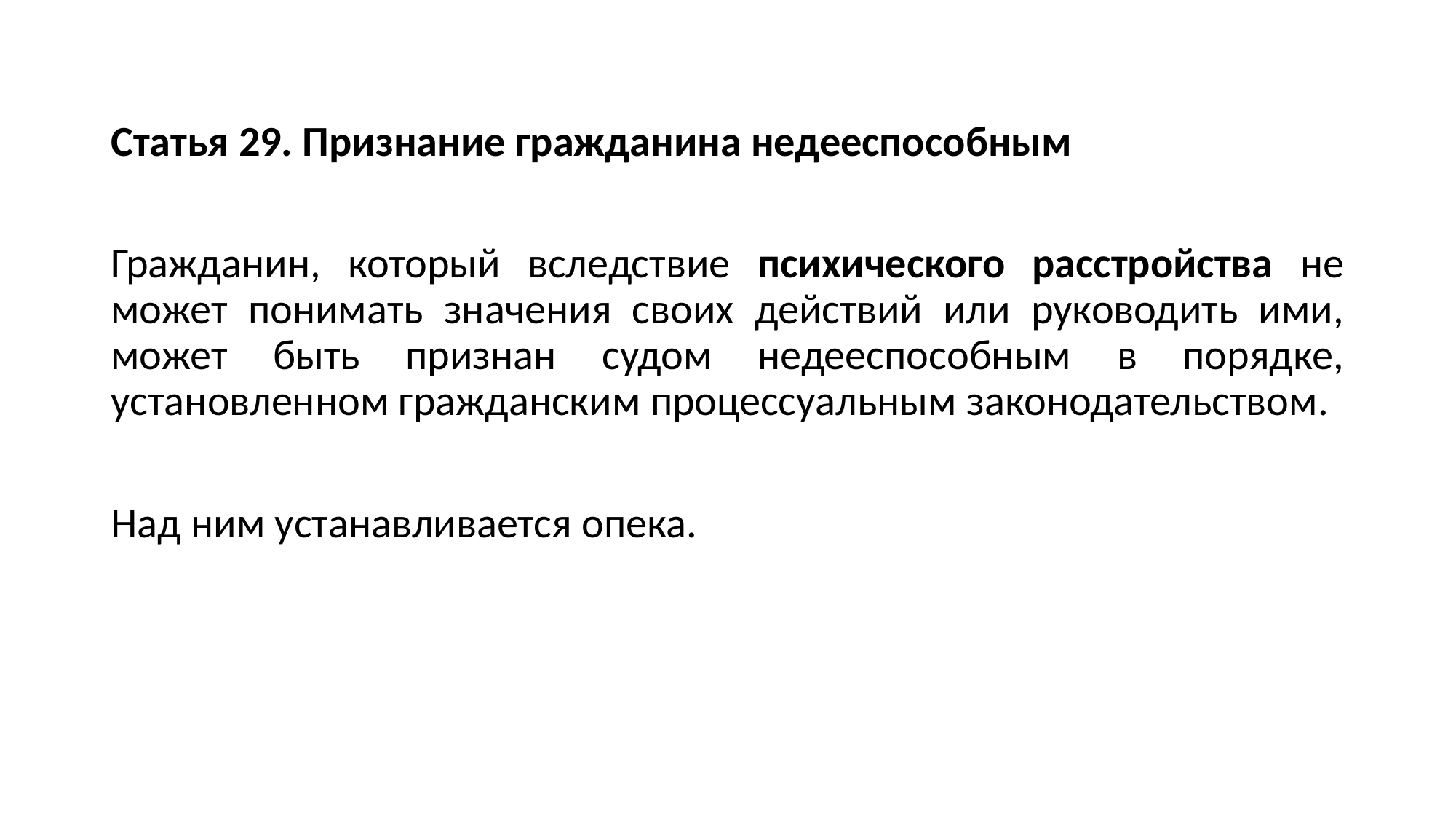

#
Статья 29. Признание гражданина недееспособным

Гражданин, который вследствие психического расстройства не может понимать значения своих действий или руководить ими, может быть признан судом недееспособным в порядке, установленном гражданским процессуальным законодательством.

Над ним устанавливается опека.